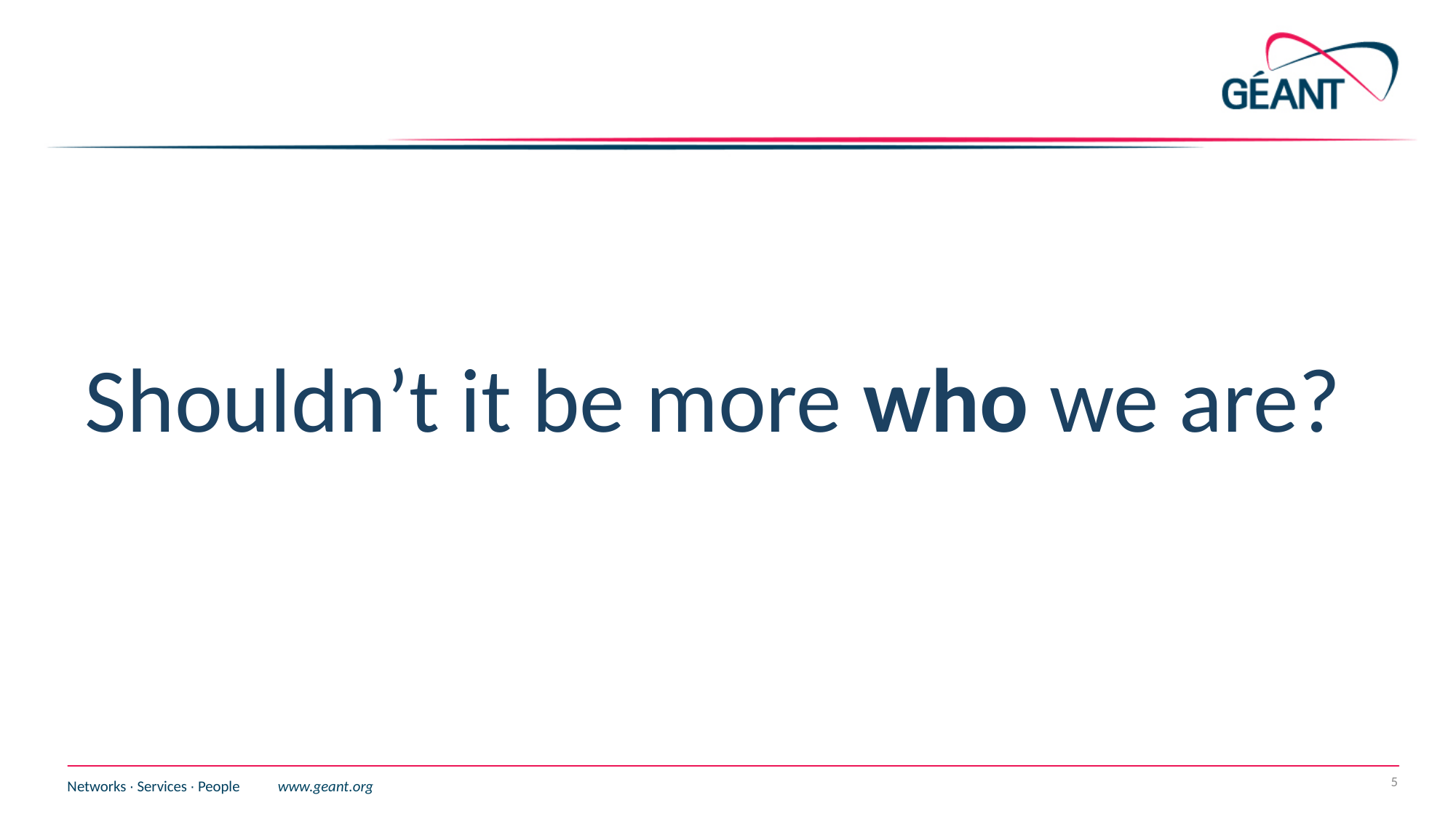

#
Shouldn’t it be more who we are?
5